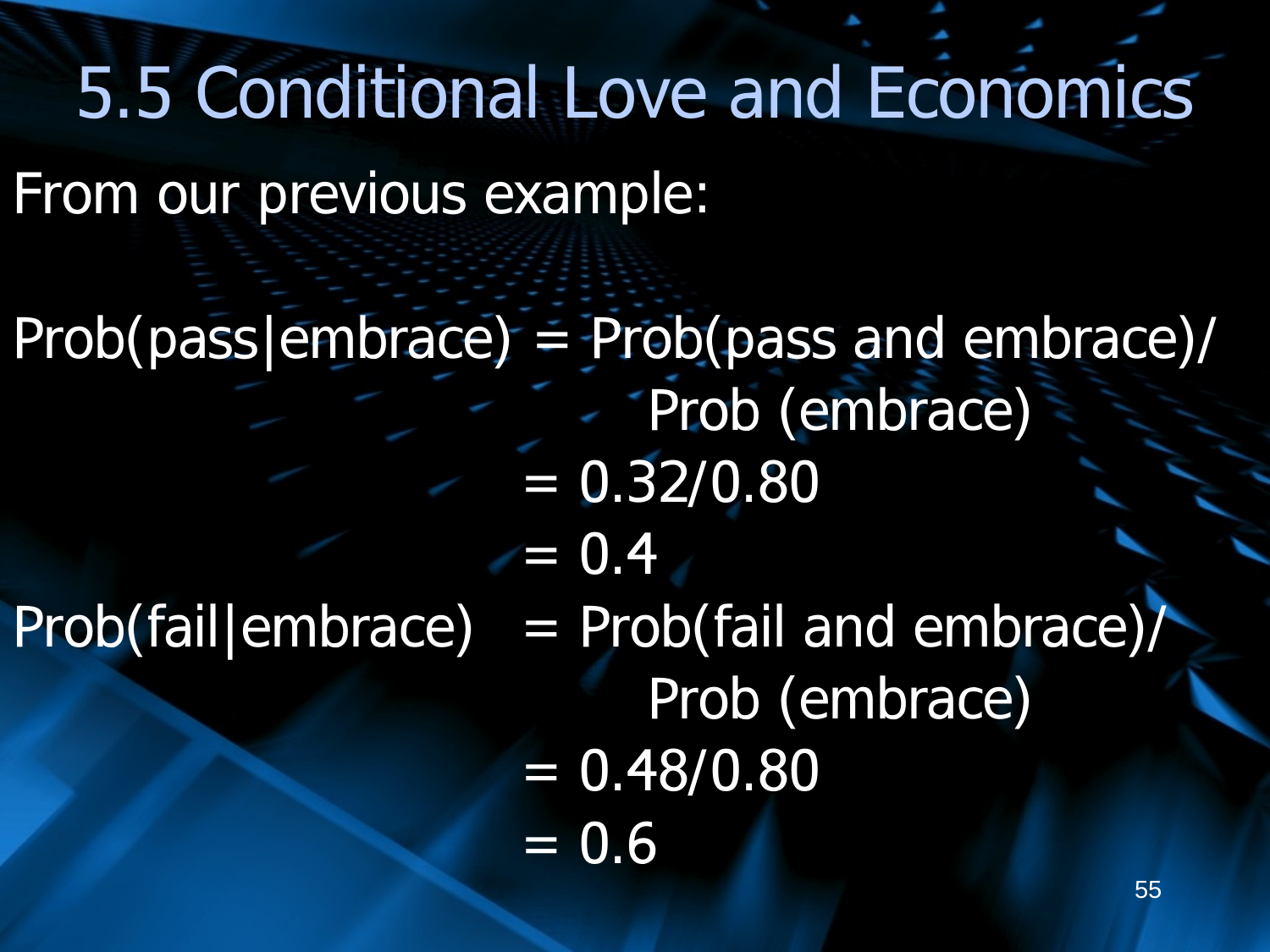

# 5.5 Conditional Love and Economics
From our previous example:

Prob(pass|embrace) = Prob(pass and embrace)/
					Prob (embrace)
				= 0.32/0.80
				= 0.4
Prob(fail|embrace)	= Prob(fail and embrace)/
					Prob (embrace)
				= 0.48/0.80
				= 0.6

55